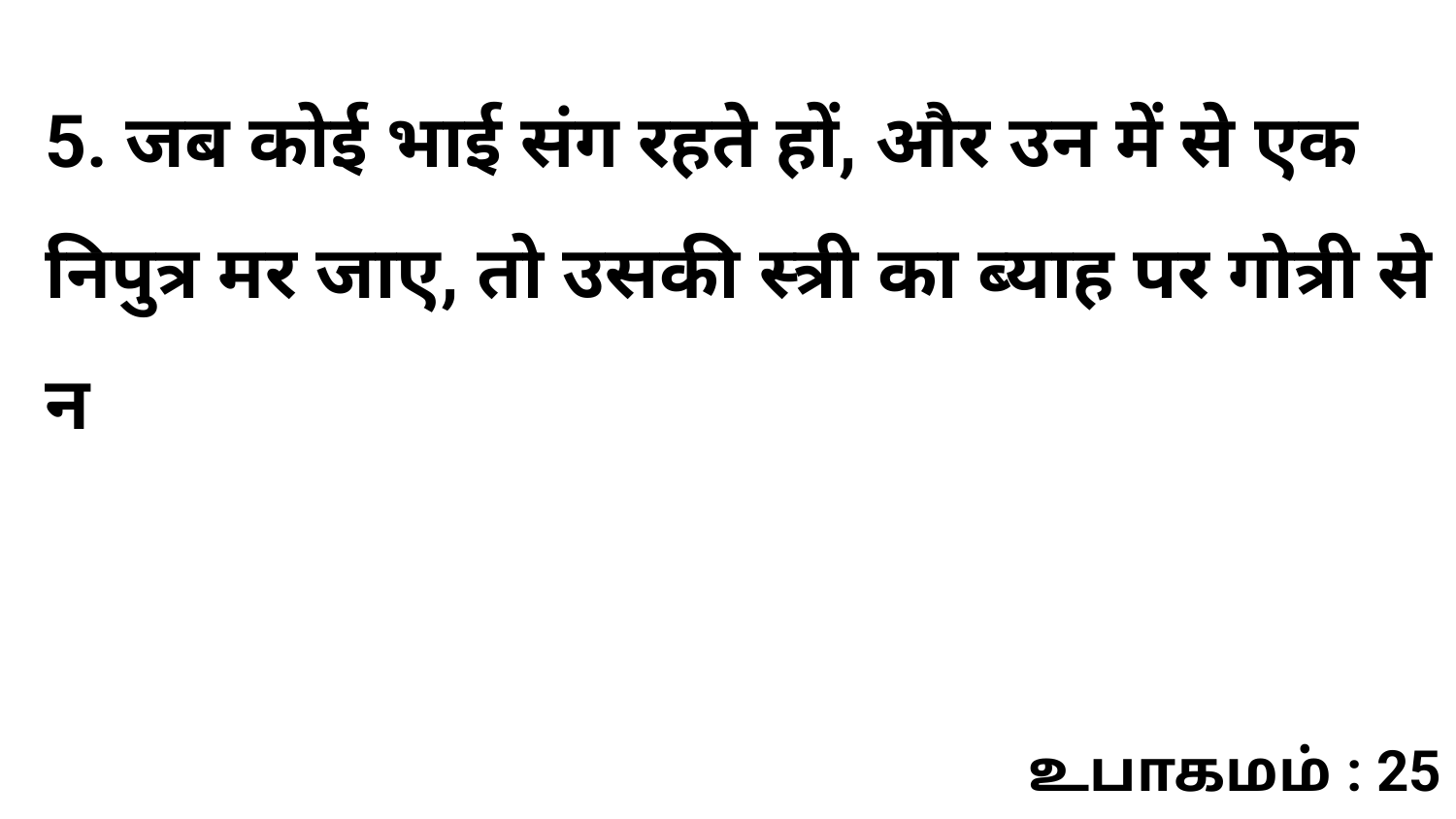

5. जब कोई भाई संग रहते हों, और उन में से एक निपुत्र मर जाए, तो उसकी स्त्री का ब्याह पर गोत्री से न
உபாகமம் : 25